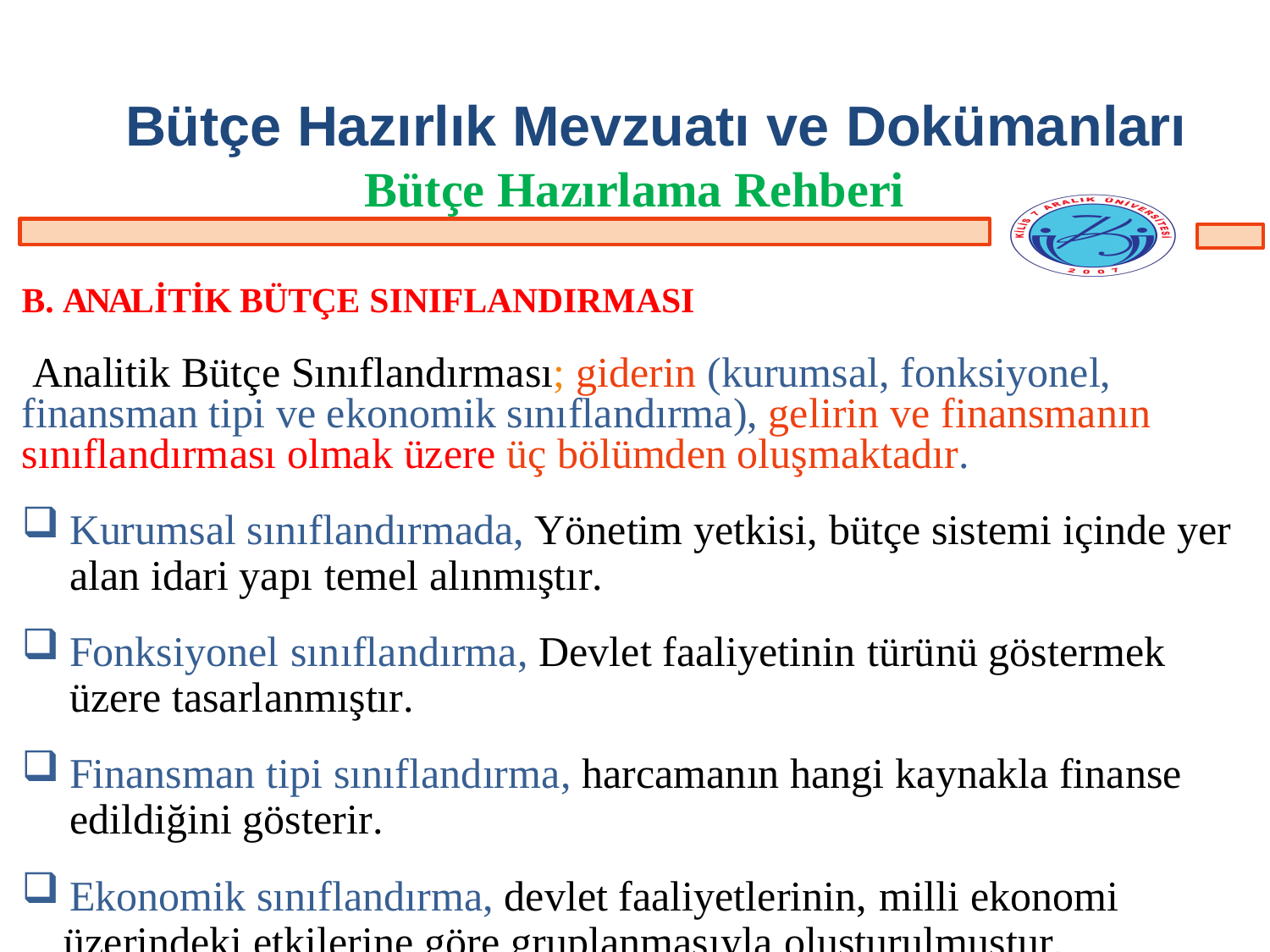

Bütçe Hazırlık Mevzuatı ve Dokümanları
Bütçe Hazırlama Rehberi

B. ANALİTİK BÜTÇE SINIFLANDIRMASI

Analitik Bütçe Sınıflandırması; giderin (kurumsal, fonksiyonel, finansman tipi ve ekonomik sınıflandırma), gelirin ve finansmanın sınıflandırması olmak üzere üç bölümden oluşmaktadır.
Kurumsal sınıflandırmada, Yönetim yetkisi, bütçe sistemi içinde yer alan idari yapı temel alınmıştır.
Fonksiyonel sınıflandırma, Devlet faaliyetinin türünü göstermek üzere tasarlanmıştır.
Finansman tipi sınıflandırma, harcamanın hangi kaynakla finanse edildiğini gösterir.
Ekonomik sınıflandırma, devlet faaliyetlerinin, milli ekonomi
üzerindeki etkilerine göre gruplanmasıyla oluşturulmuştur.